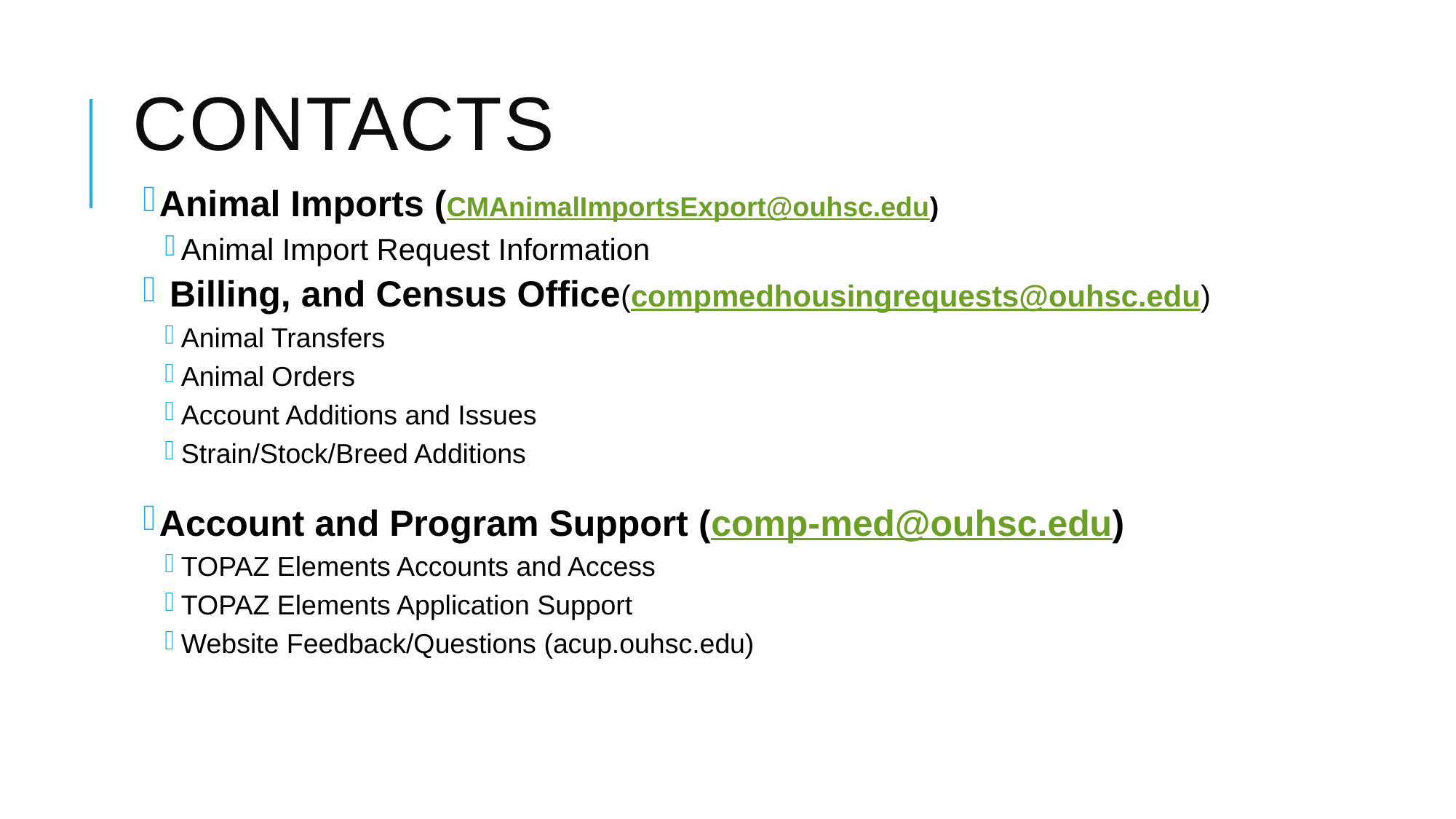

# Contacts
Animal Imports (CMAnimalImportsExport@ouhsc.edu)
Animal Import Request Information
 Billing, and Census Office(compmedhousingrequests@ouhsc.edu)
Animal Transfers
Animal Orders
Account Additions and Issues
Strain/Stock/Breed Additions
Account and Program Support (comp-med@ouhsc.edu)
TOPAZ Elements Accounts and Access
TOPAZ Elements Application Support
Website Feedback/Questions (acup.ouhsc.edu)